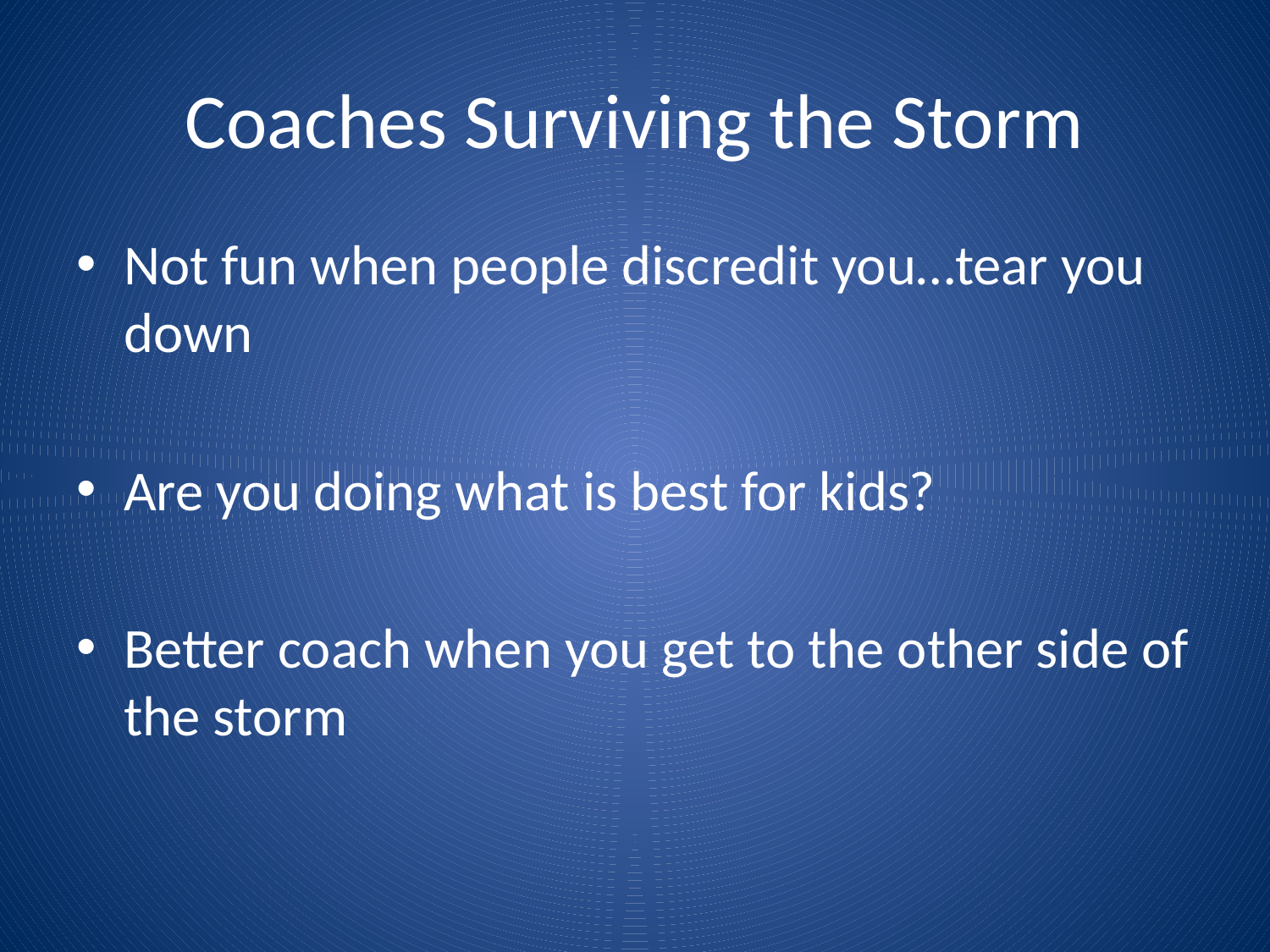

# Coaches Surviving the Storm
Not fun when people discredit you…tear you down

Are you doing what is best for kids?

Better coach when you get to the other side of the storm